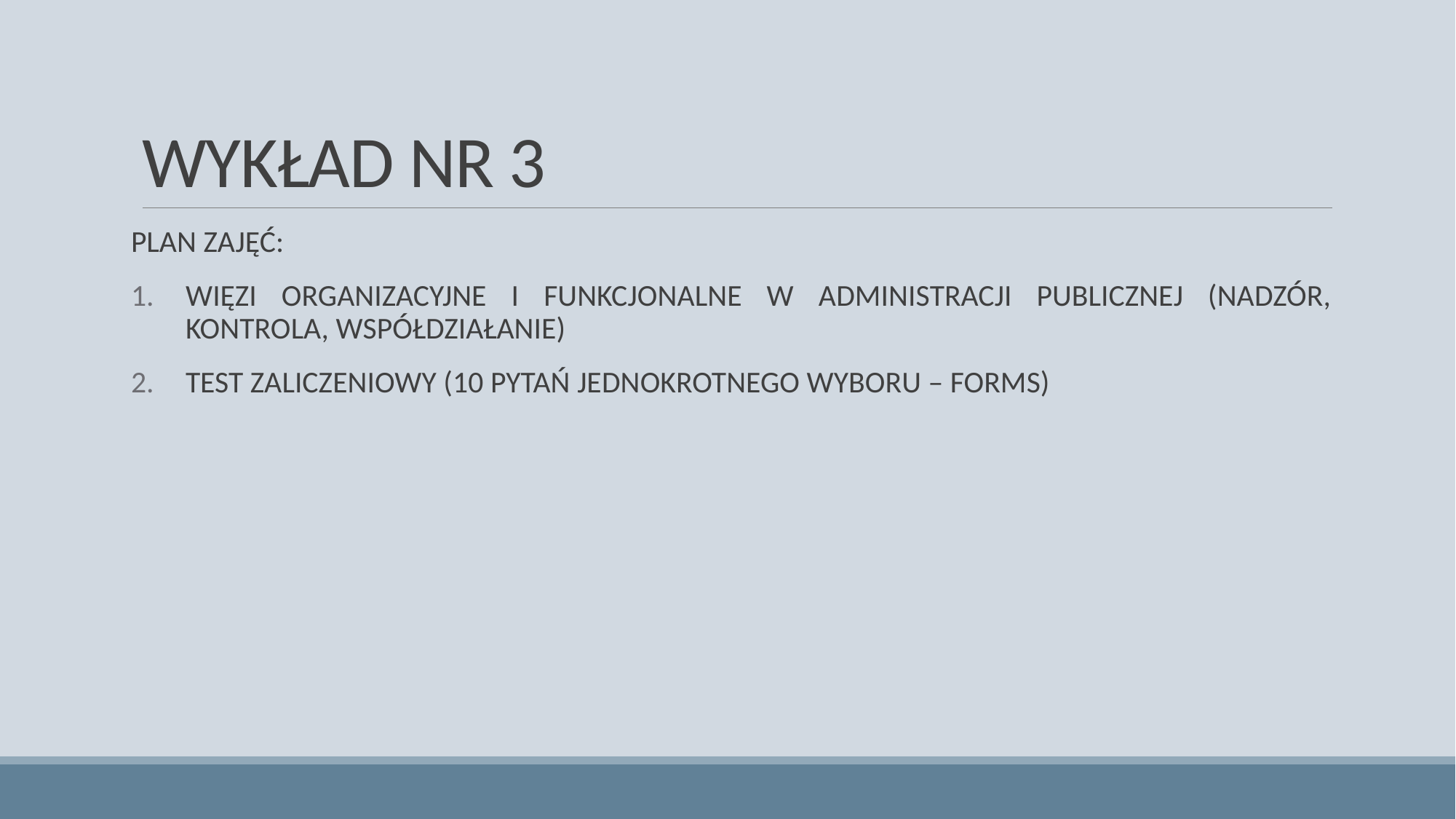

# WYKŁAD NR 3
PLAN ZAJĘĆ:
WIĘZI ORGANIZACYJNE I FUNKCJONALNE W ADMINISTRACJI PUBLICZNEJ (NADZÓR, KONTROLA, WSPÓŁDZIAŁANIE)
TEST ZALICZENIOWY (10 PYTAŃ JEDNOKROTNEGO WYBORU – FORMS)